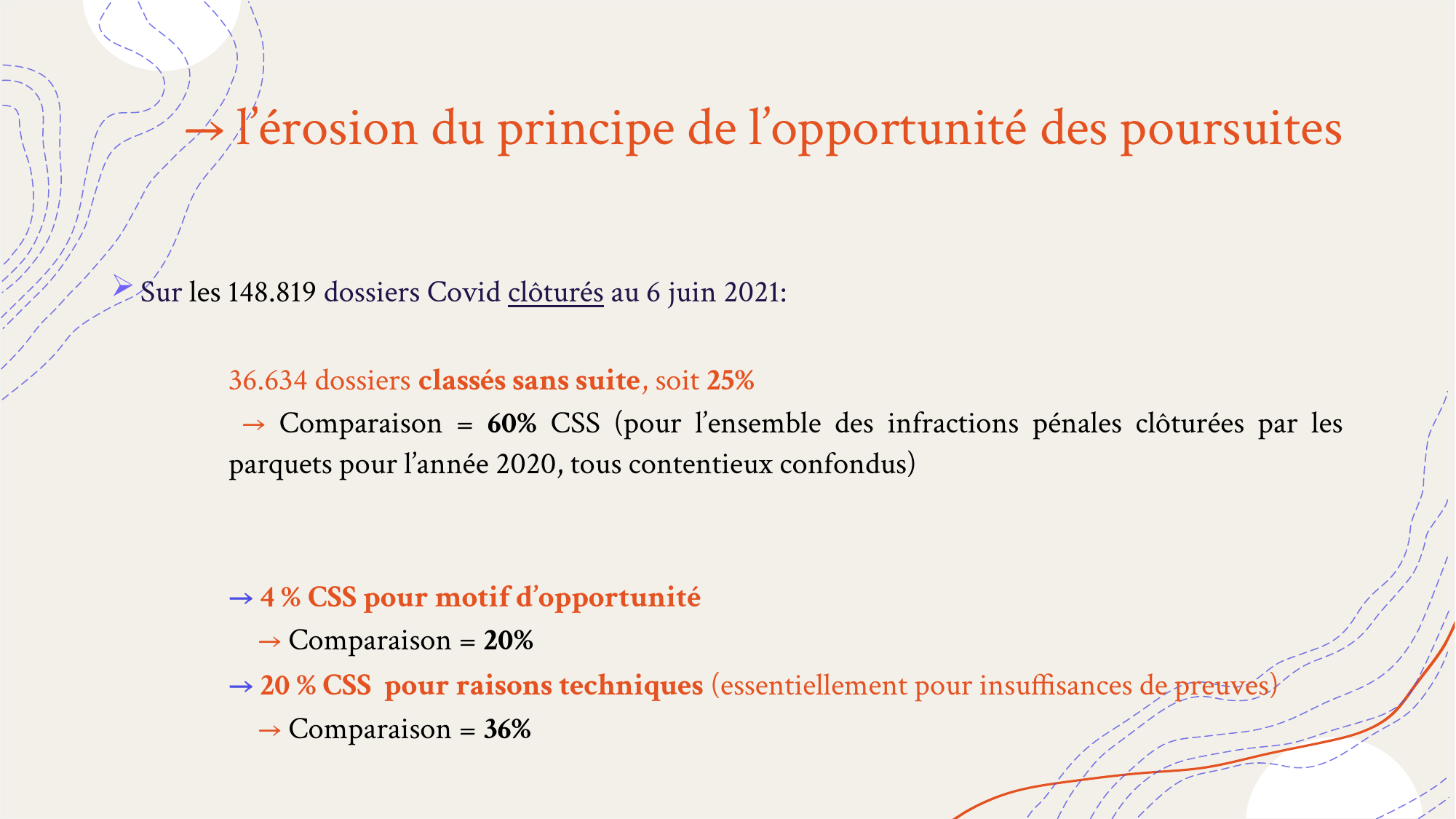

# → l’érosion du principe de l’opportunité des poursuites

Sur les 148.819 dossiers Covid clôturés au 6 juin 2021:

36.634 dossiers classés sans suite, soit 25%
 → Comparaison = 60% CSS (pour l’ensemble des infractions pénales clôturées par les parquets pour l’année 2020, tous contentieux confondus)

→ 4 % CSS pour motif d’opportunité
 	→ Comparaison = 20%
→ 20 % CSS  pour raisons techniques (essentiellement pour insuffisances de preuves)
 	→ Comparaison = 36%